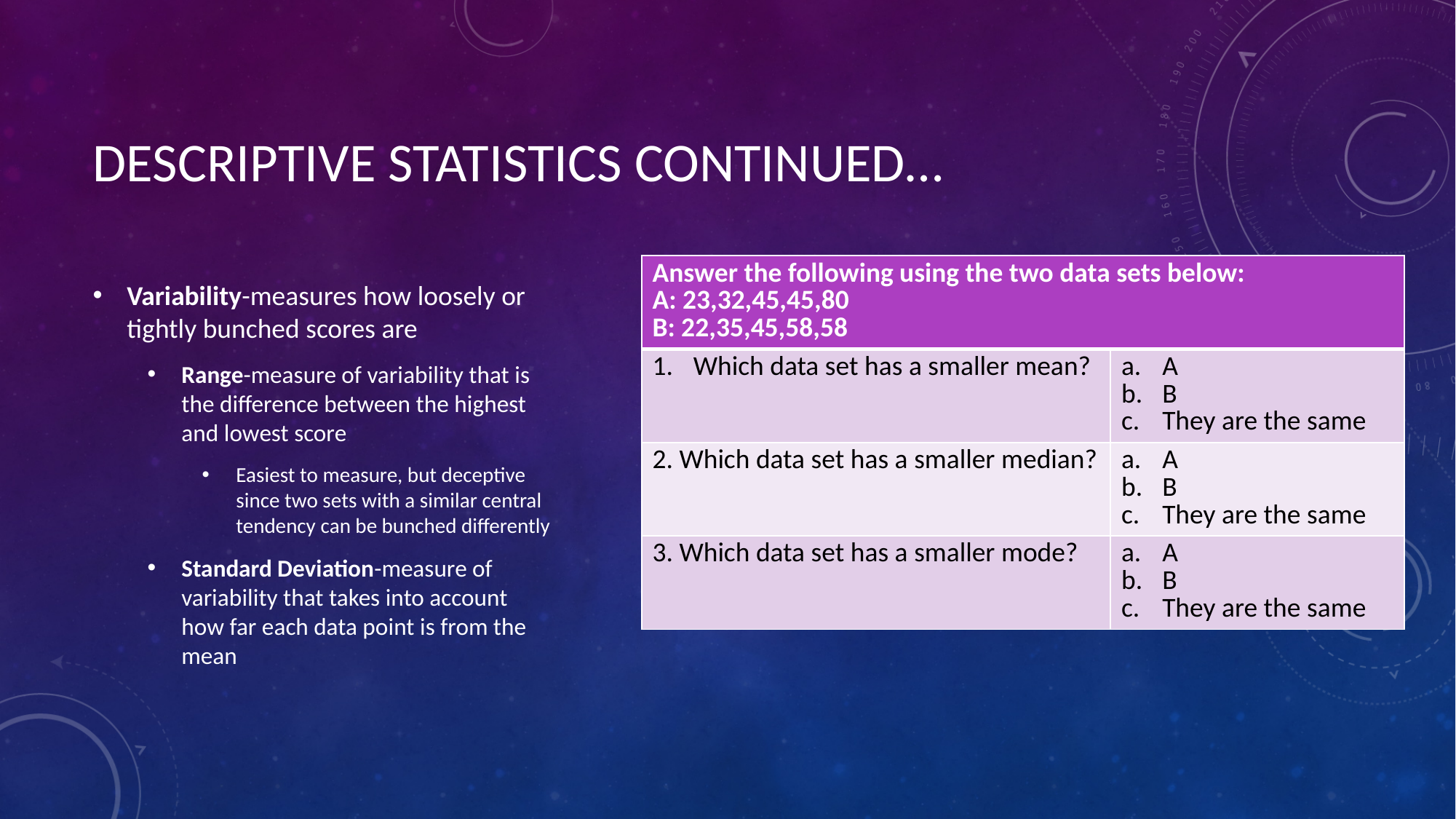

# Descriptive statistics continued…
Variability-measures how loosely or tightly bunched scores are
Range-measure of variability that is the difference between the highest and lowest score
Easiest to measure, but deceptive since two sets with a similar central tendency can be bunched differently
Standard Deviation-measure of variability that takes into account how far each data point is from the mean
| Answer the following using the two data sets below: A: 23,32,45,45,80 B: 22,35,45,58,58 |  |
| --- | --- |
| Which data set has a smaller mean? | A B They are the same |
| 2. Which data set has a smaller median? | A B They are the same |
| 3. Which data set has a smaller mode? | A B They are the same |